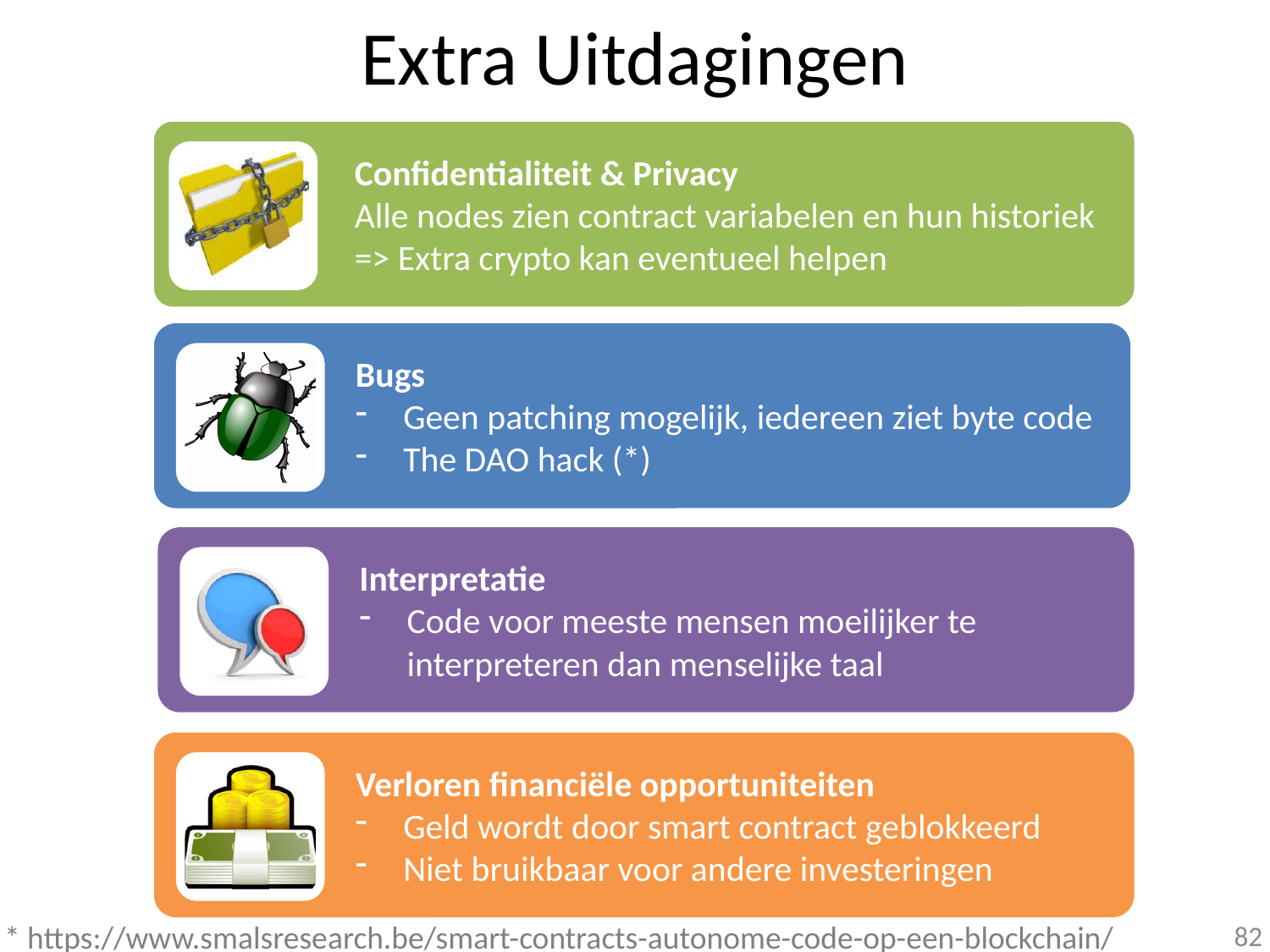

# Extra Uitdagingen
Confidentialiteit & Privacy
Alle nodes zien contract variabelen en hun historiek
=> Extra crypto kan eventueel helpen

Bugs
Geen patching mogelijk, iedereen ziet byte code
The DAO hack (*)

Interpretatie
Code voor meeste mensen moeilijker te interpreteren dan menselijke taal

Verloren financiële opportuniteiten
Geld wordt door smart contract geblokkeerd
Niet bruikbaar voor andere investeringen

82
* https://www.smalsresearch.be/smart-contracts-autonome-code-op-een-blockchain/